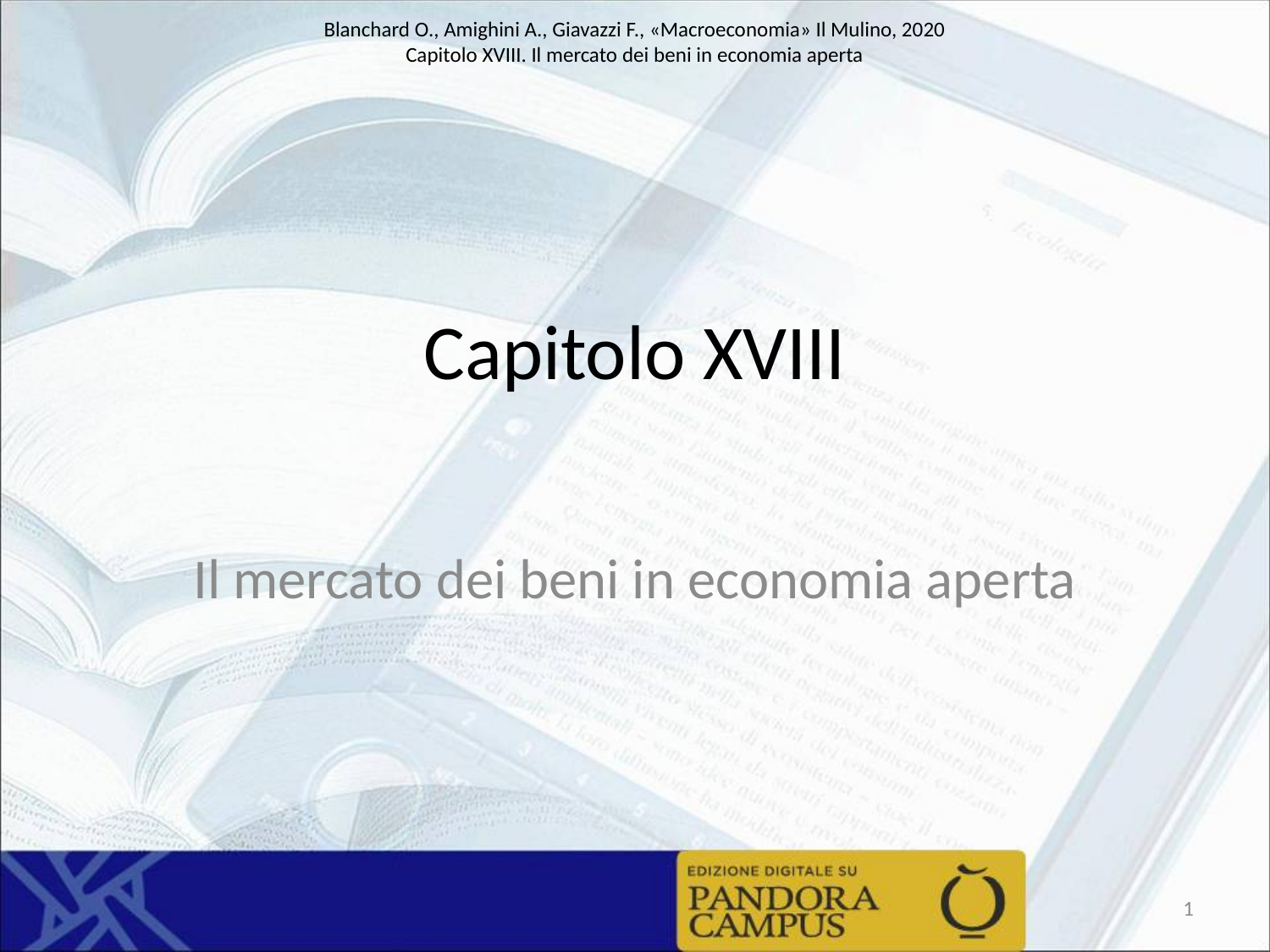

# Capitolo XVIII
Il mercato dei beni in economia aperta
1